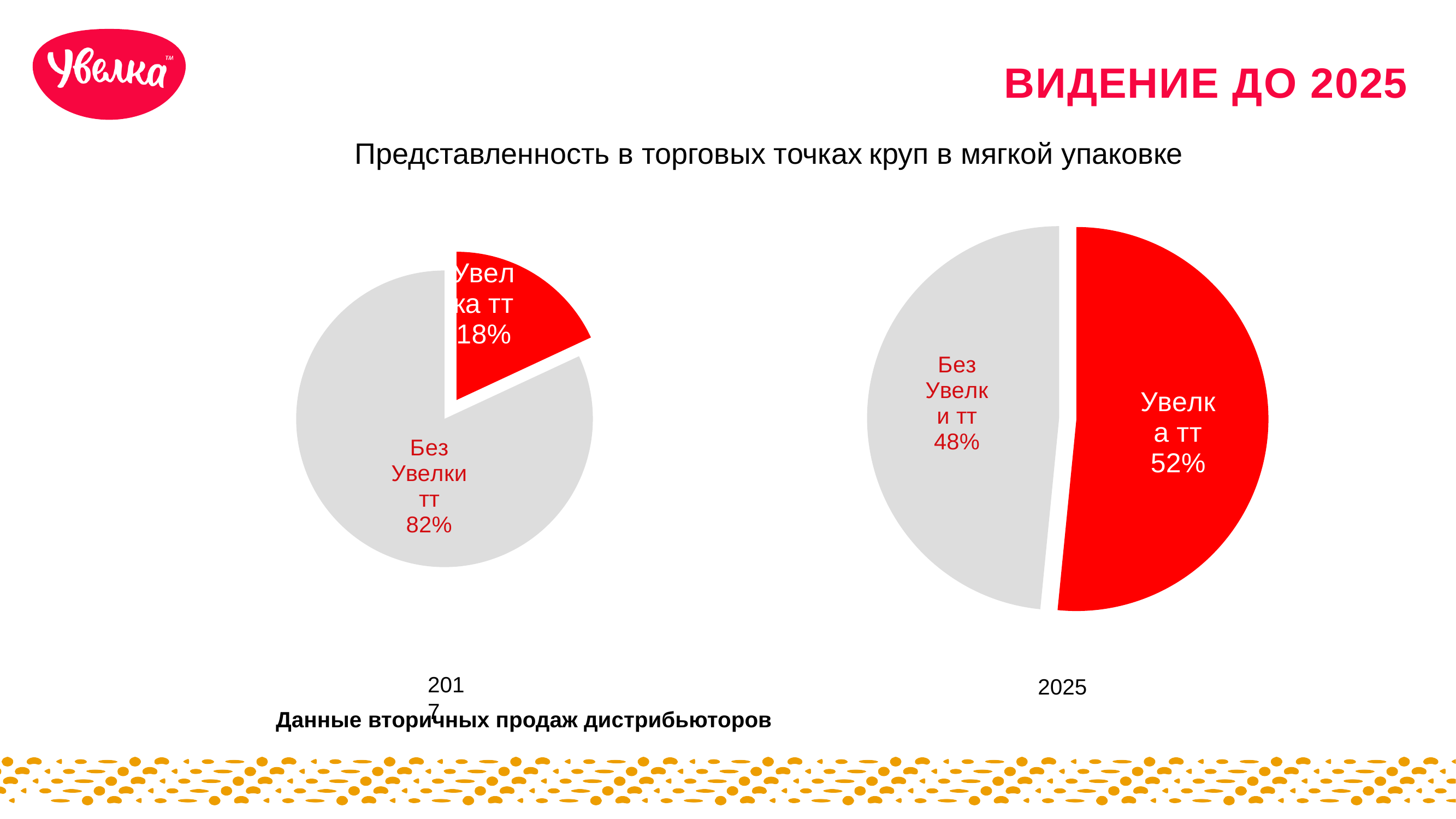

ВИДЕНИЕ ДО 2025
	Представленность в торговых точках круп в мягкой упаковке

### Chart

| Category | Мягкая упаковка |
|---|---|
| Увелка тт | 63941.09054089236 |
| Без Увелки тт | 60058.90945910764 |

### Chart

| Category | Мягкая упаковка |
|---|---|
| Увелка тт | 22398.0 |
| Без Увелки тт | 101602.0 |

### Chart

| Category |
|---|

### Chart

| Category |
|---|
1
2017
2025
Данные вторичных продаж дистрибьюторов